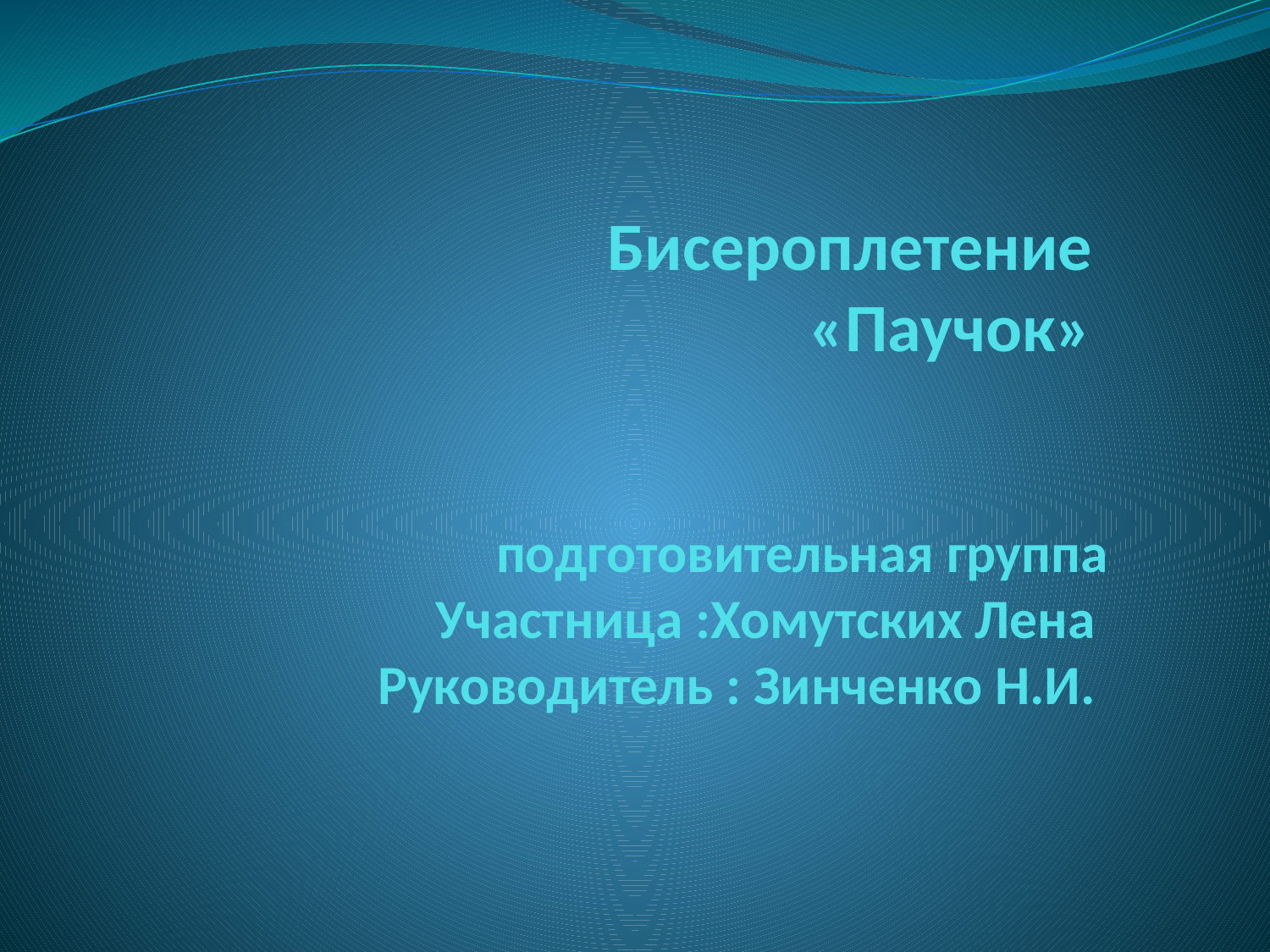

# Бисероплетение «Паучок» подготовительная группа Участница :Хомутских Лена Руководитель : Зинченко Н.И.